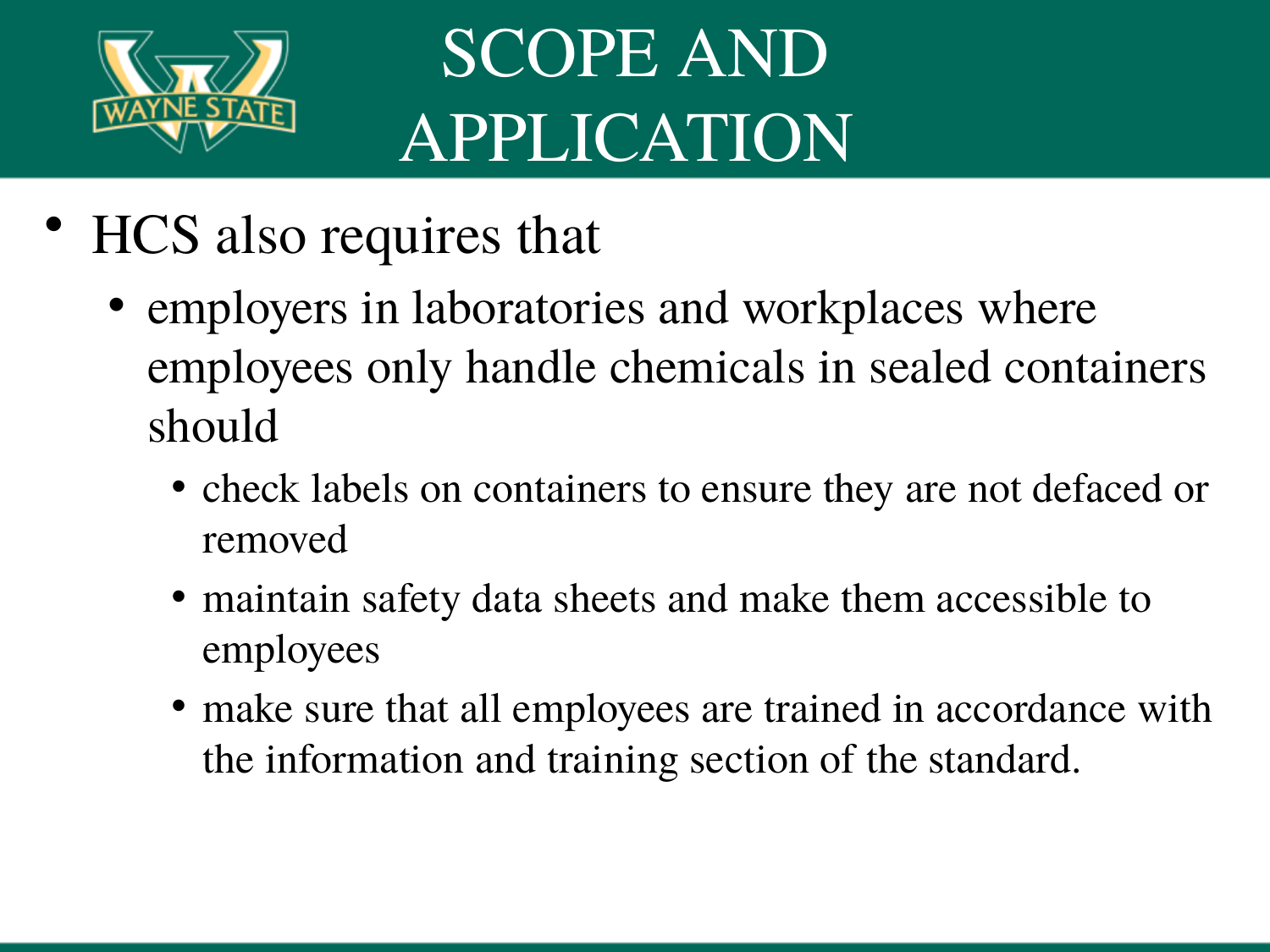

# SCOPE AND APPLICATION
HCS also requires that
employers in laboratories and workplaces where employees only handle chemicals in sealed containers should
check labels on containers to ensure they are not defaced or removed
maintain safety data sheets and make them accessible to employees
make sure that all employees are trained in accordance with the information and training section of the standard.